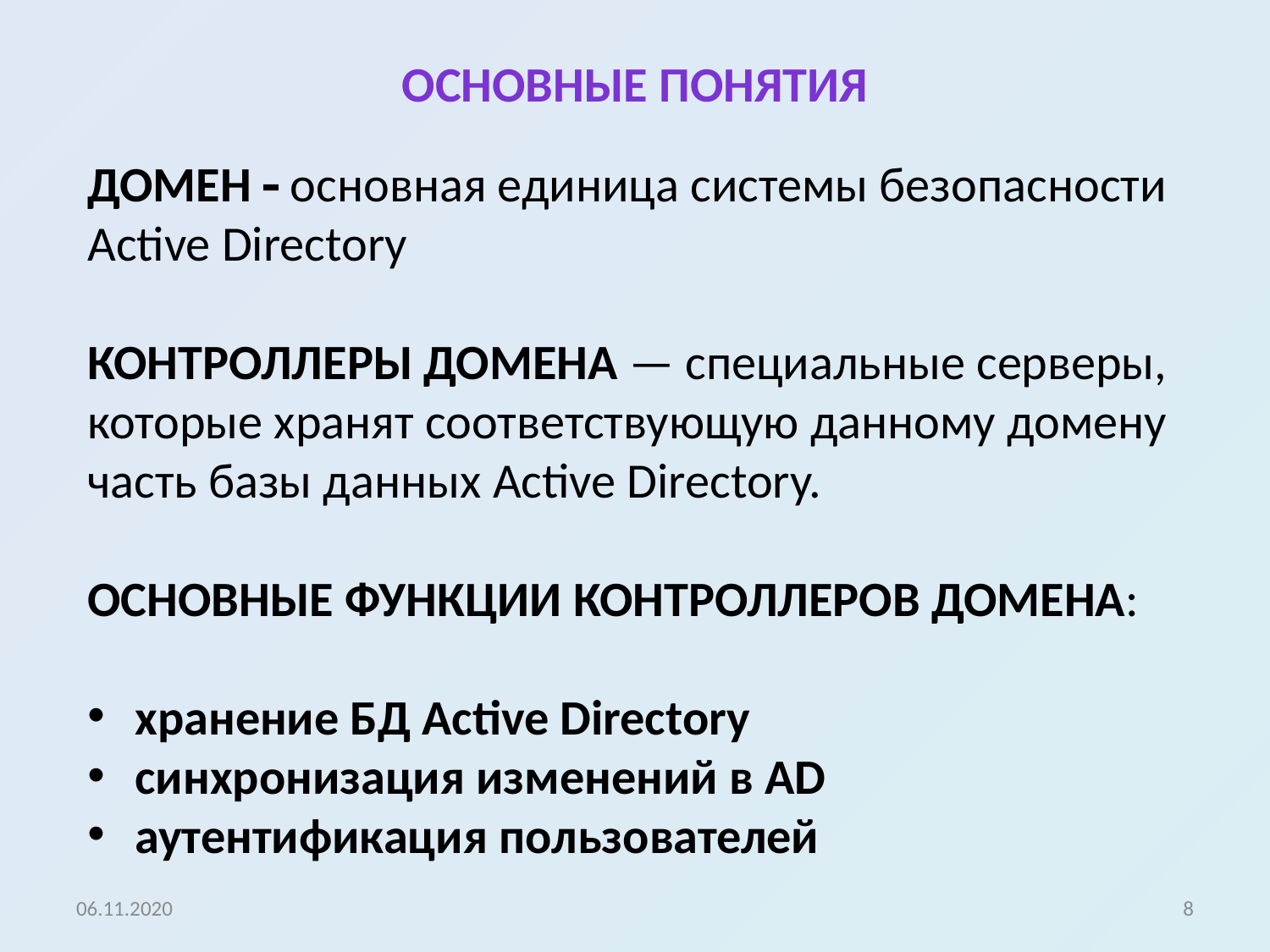

# Основные понятия
ДОМЕН − основная единица системы безопасности
Active Directory

КОНТРОЛЛЕРЫ ДОМЕНА — специальные серверы, которые хранят соответствующую данному домену часть базы данных Active Directory.

ОСНОВНЫЕ ФУНКЦИИ КОНТРОЛЛЕРОВ ДОМЕНА:

хранение БД Active Directory
синхронизация изменений в AD
аутентификация пользователей
06.11.2020
8